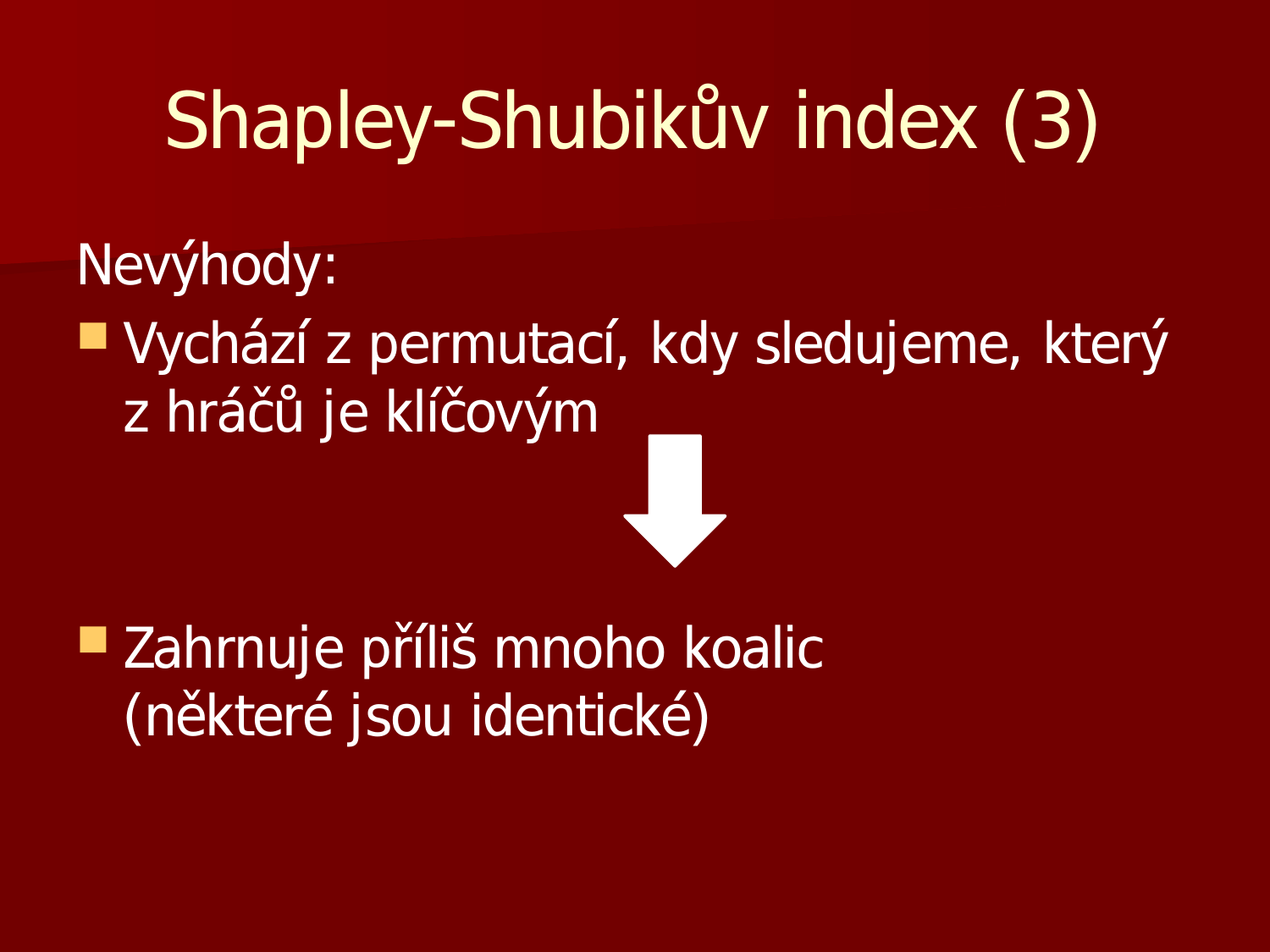

# Shapley-Shubikův index (3)
Nevýhody:
Vychází z permutací, kdy sledujeme, který z hráčů je klíčovým

Zahrnuje příliš mnoho koalic
(některé jsou identické)